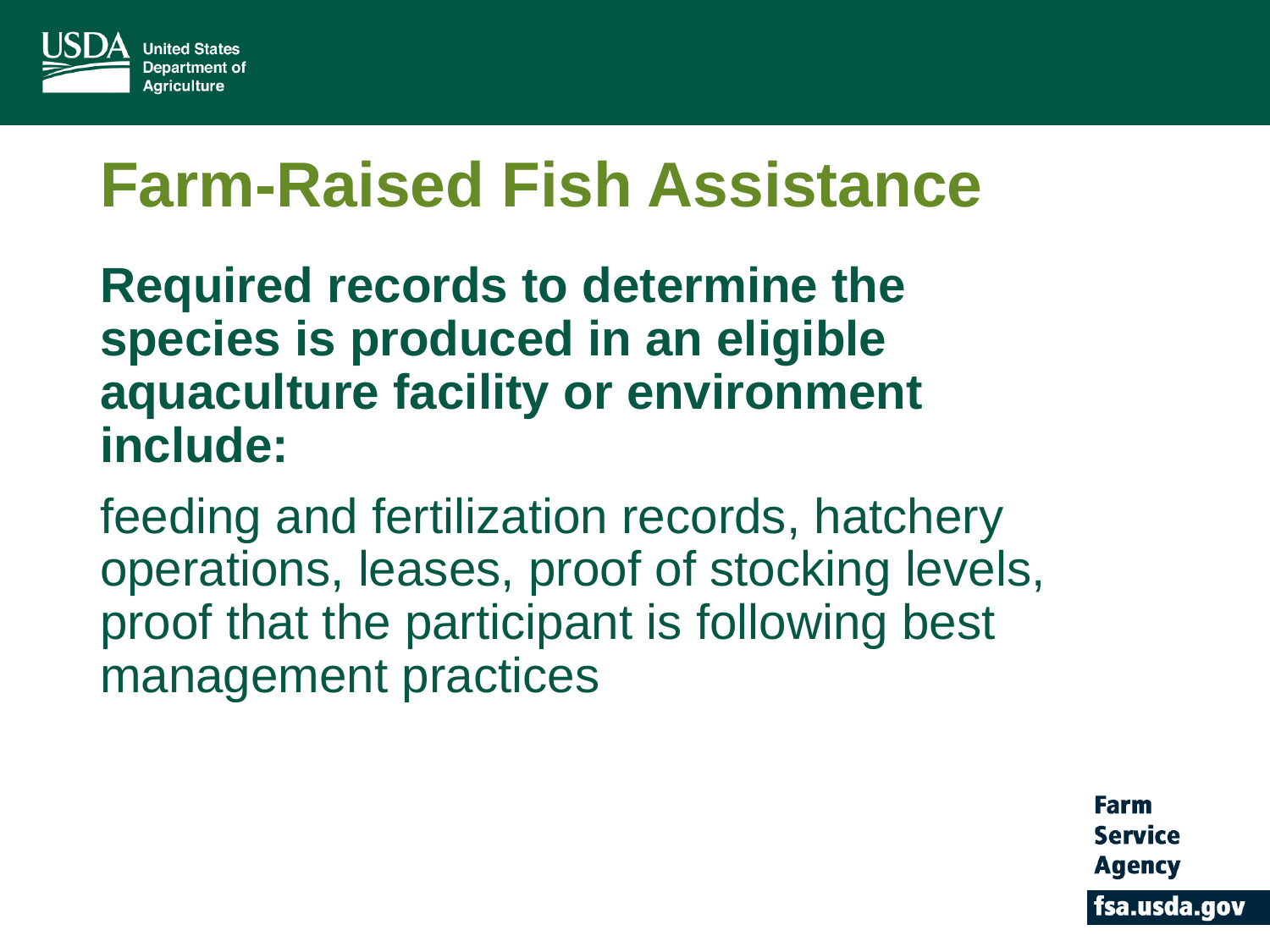

# Farm-Raised Fish Assistance
Required records to determine the species is produced in an eligible aquaculture facility or environment include:
feeding and fertilization records, hatchery operations, leases, proof of stocking levels, proof that the participant is following best management practices